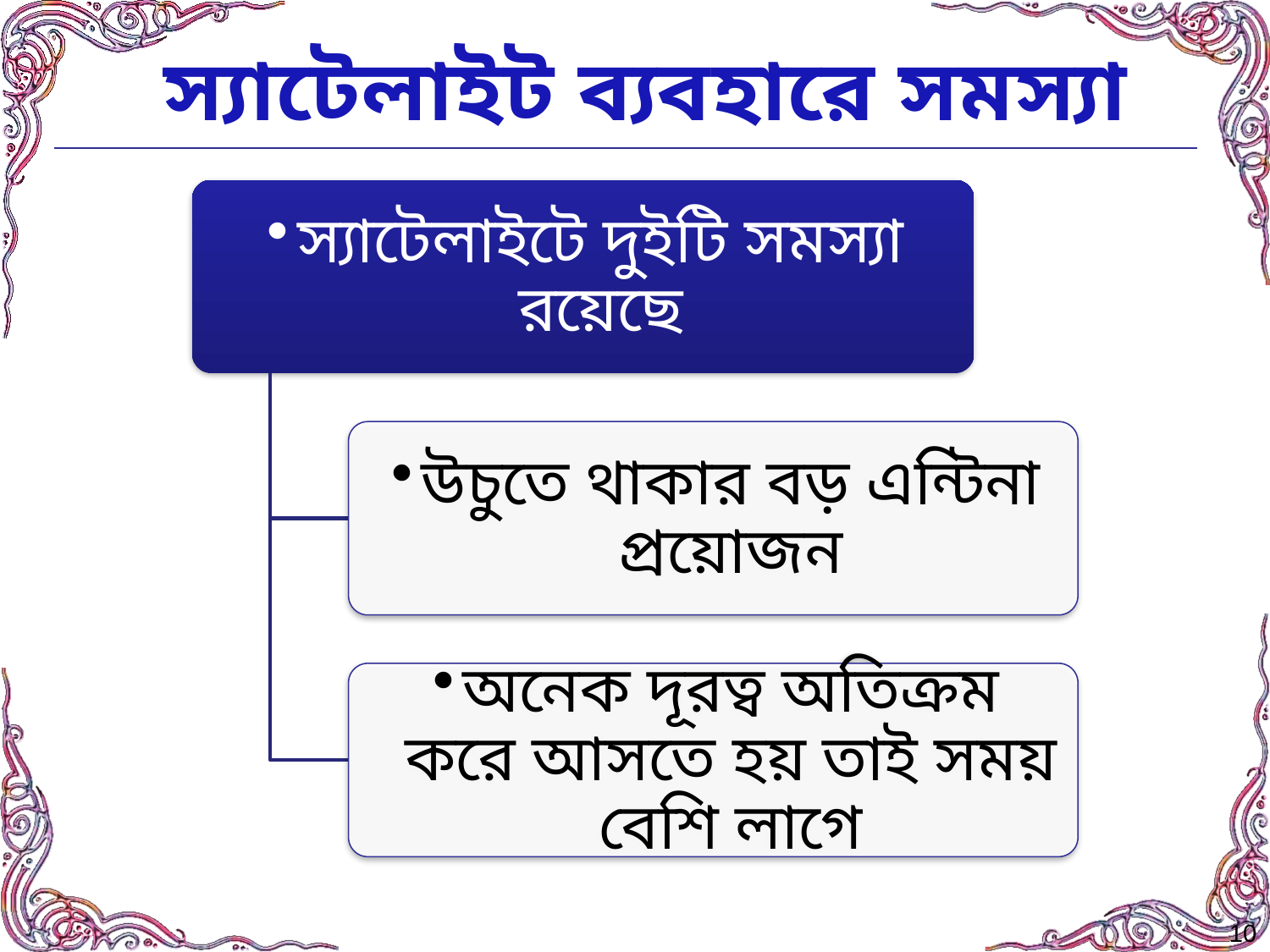

# স্যাটেলাইট ব্যবহারে সমস্যা
স্যাটেলাইটে দুইটি সমস্যা রয়েছে
উচুতে থাকার বড় এন্টিনা প্রয়োজন
অনেক দূরত্ব অতিক্রম করে আসতে হয় তাই সময় বেশি লাগে
10